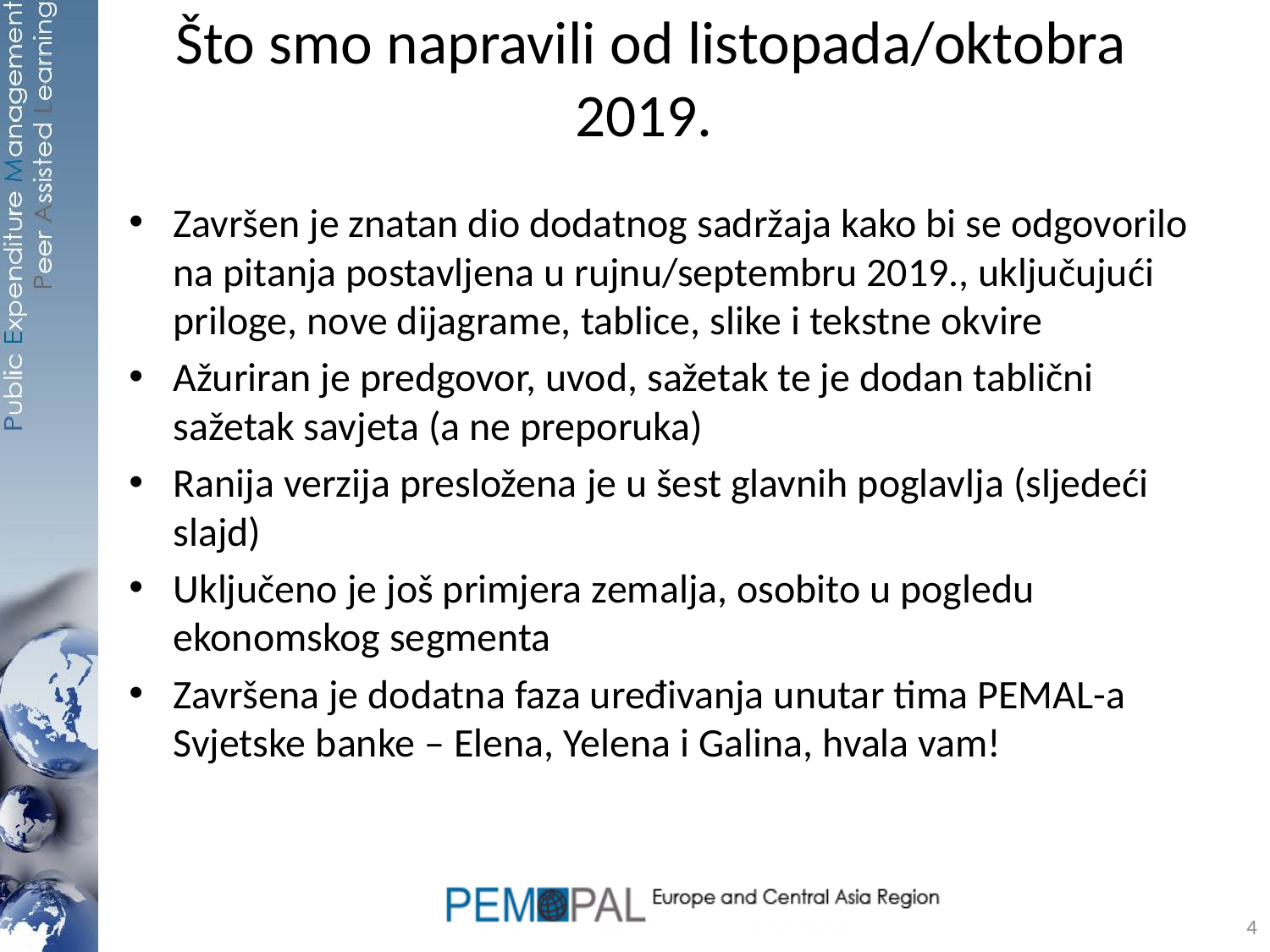

# Što smo napravili od listopada/oktobra 2019.
Završen je znatan dio dodatnog sadržaja kako bi se odgovorilo na pitanja postavljena u rujnu/septembru 2019., uključujući priloge, nove dijagrame, tablice, slike i tekstne okvire
Ažuriran je predgovor, uvod, sažetak te je dodan tablični sažetak savjeta (a ne preporuka)
Ranija verzija presložena je u šest glavnih poglavlja (sljedeći slajd)
Uključeno je još primjera zemalja, osobito u pogledu ekonomskog segmenta
Završena je dodatna faza uređivanja unutar tima PEMAL-a Svjetske banke – Elena, Yelena i Galina, hvala vam!
4